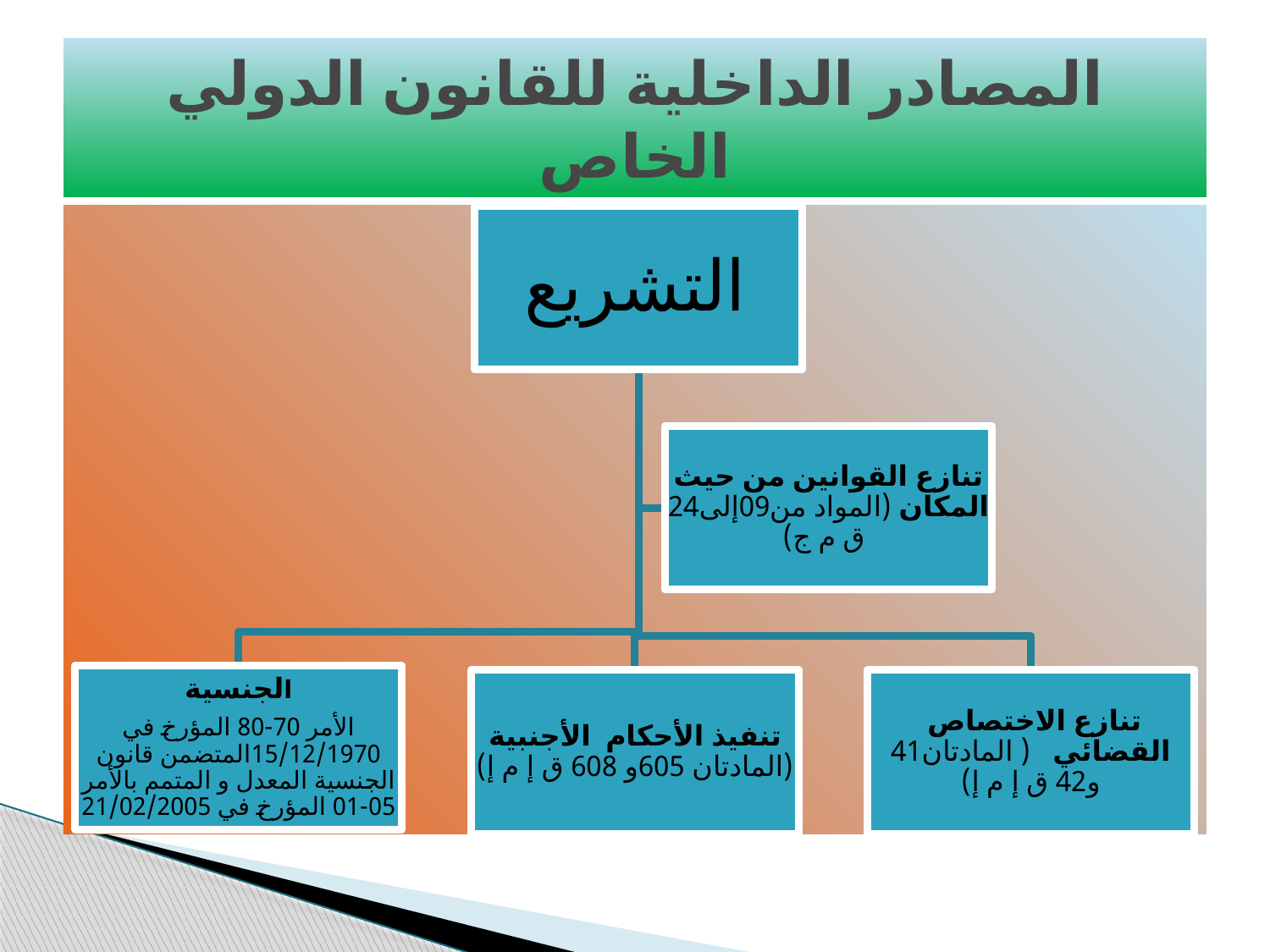

# المصادر الداخلية للقانون الدولي الخاص
التشريع
الجنسية
الأمر 70-80 المؤرخ في 15/12/1970المتضمن قانون الجنسية المعدل و المتمم بالأمر 05-01 المؤرخ في 21/02/2005
تنفيذ الأحكام  الأجنبية (المادتان 605و 608 ق إ م إ)
تنازع الاختصاص  القضائي   ( المادتان41 و42 ق إ م إ)
تنازع القوانين من حيث المكان (المواد من09إلى24 ق م ج)